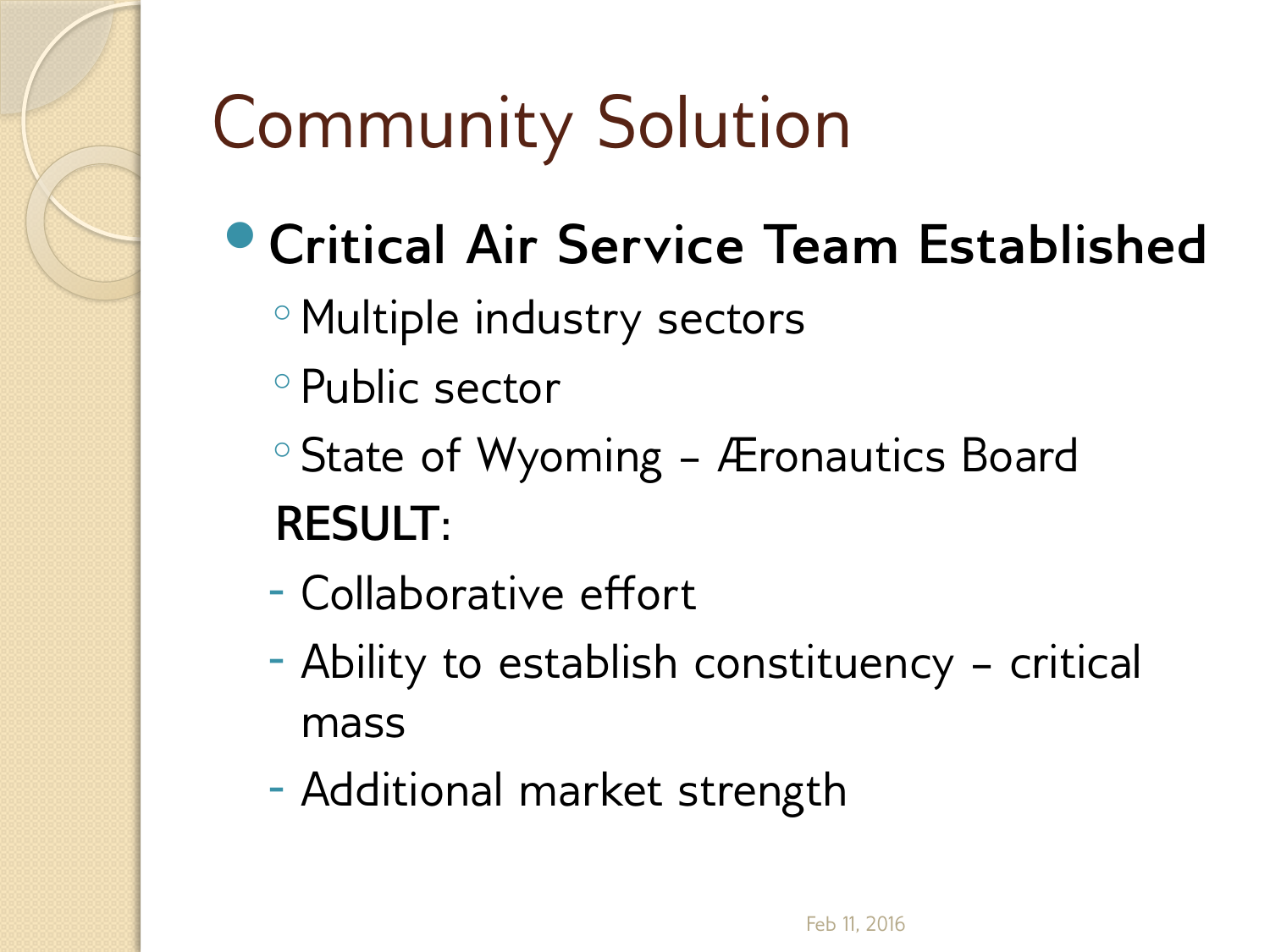

# Community Solution
Critical Air Service Team Established
Multiple industry sectors
Public sector
State of Wyoming – Aeronautics Board
RESULT:
Collaborative effort
Ability to establish constituency – critical mass
Additional market strength
Feb 11, 2016